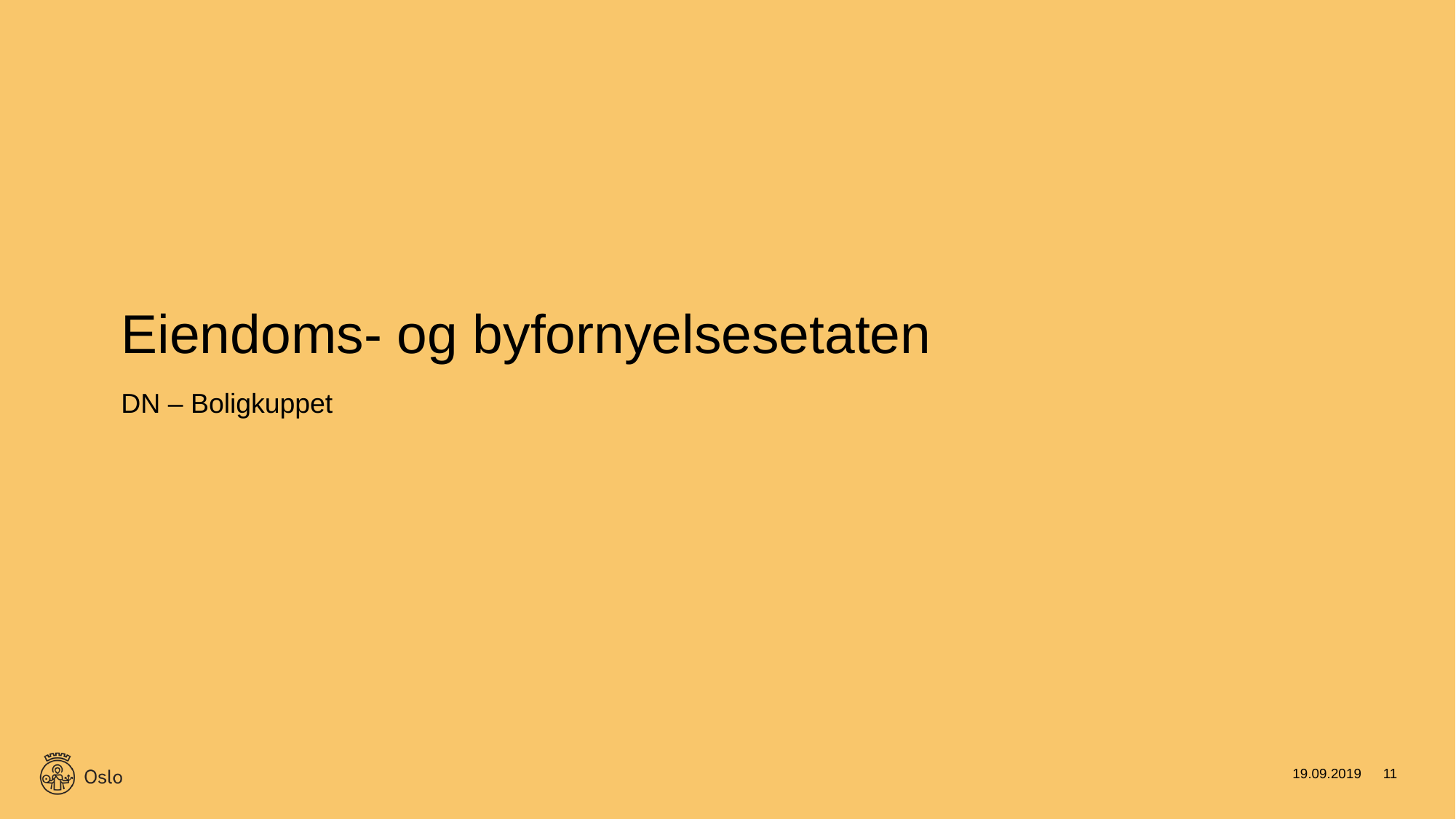

# Eiendoms- og byfornyelsesetaten
DN – Boligkuppet
19.09.2019
11